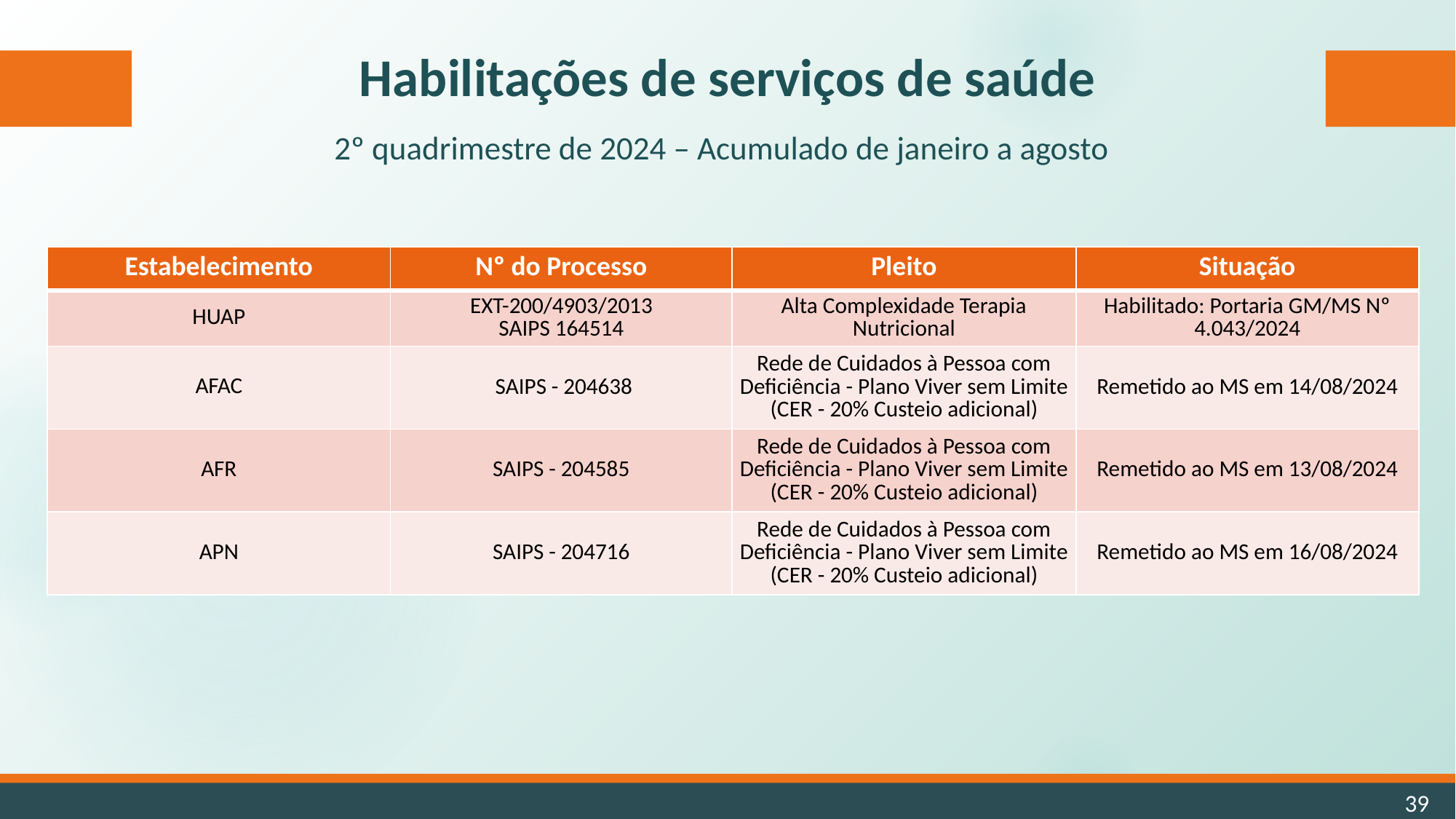

Habilitações de serviços de saúde
2º quadrimestre de 2024 – Acumulado de janeiro a agosto
| Estabelecimento | Nº do Processo | Pleito | Situação |
| --- | --- | --- | --- |
| HUAP | EXT-200/4903/2013 SAIPS 164514 | Alta Complexidade Terapia Nutricional | Habilitado: Portaria GM/MS Nº 4.043/2024 |
| AFAC | SAIPS - 204638 | Rede de Cuidados à Pessoa com Deficiência - Plano Viver sem Limite (CER - 20% Custeio adicional) | Remetido ao MS em 14/08/2024 |
| AFR | SAIPS - 204585 | Rede de Cuidados à Pessoa com Deficiência - Plano Viver sem Limite (CER - 20% Custeio adicional) | Remetido ao MS em 13/08/2024 |
| APN | SAIPS - 204716 | Rede de Cuidados à Pessoa com Deficiência - Plano Viver sem Limite (CER - 20% Custeio adicional) | Remetido ao MS em 16/08/2024 |
39